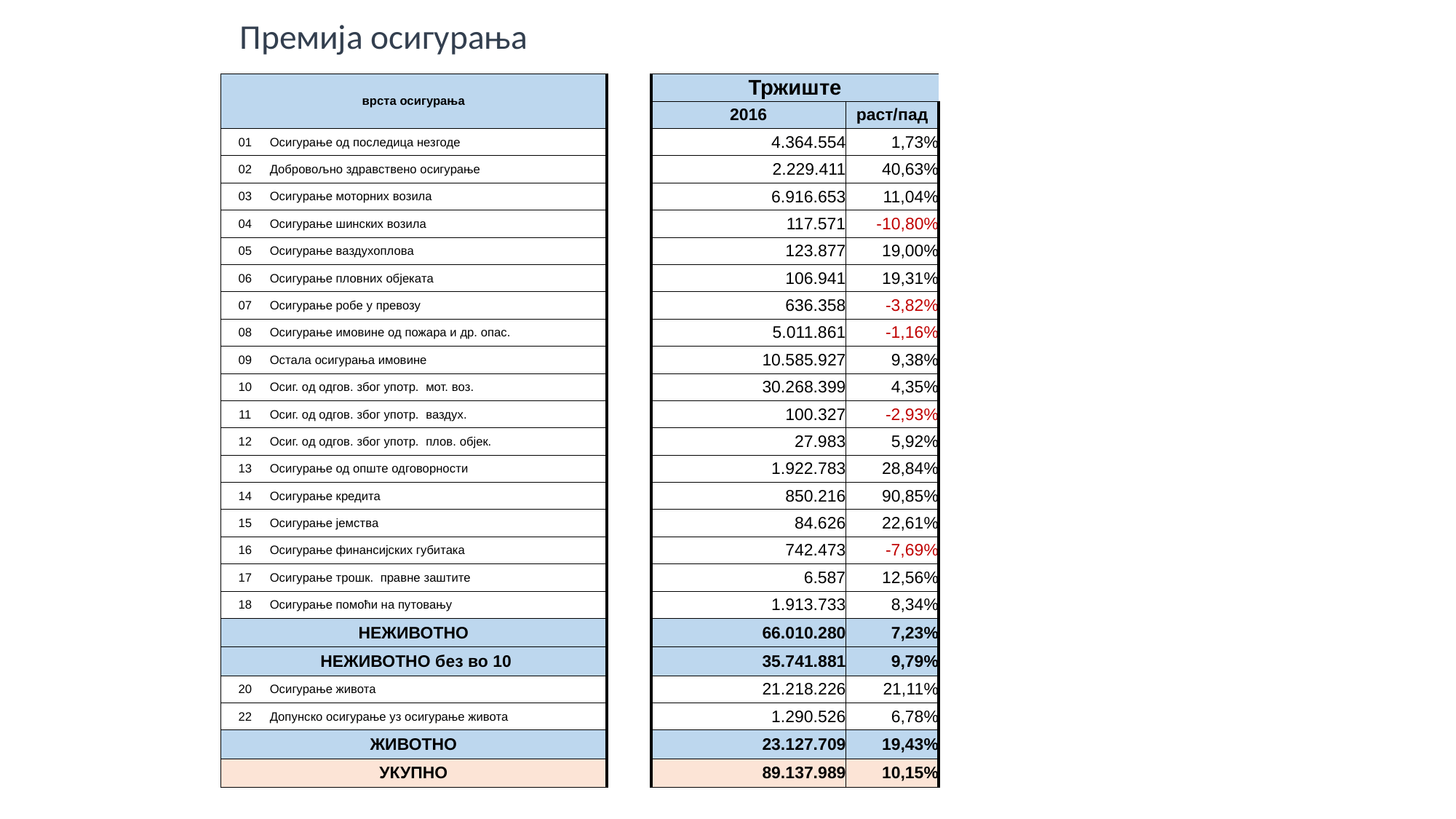

# Премија осигурања
| врста осигурања |  |  | Тржиште |  |
| --- | --- | --- | --- | --- |
|  |  |  | 2016 | раст/пад |
| 01 | Осигурање од последица незгоде |  | 4.364.554 | 1,73% |
| 02 | Добровољно здравствено осигурање |  | 2.229.411 | 40,63% |
| 03 | Осигурање моторних возила |  | 6.916.653 | 11,04% |
| 04 | Осигурање шинских возила |  | 117.571 | -10,80% |
| 05 | Осигурање ваздухоплова |  | 123.877 | 19,00% |
| 06 | Осигурање пловних објеката |  | 106.941 | 19,31% |
| 07 | Осигурање робе у превозу |  | 636.358 | -3,82% |
| 08 | Осигурање имовине од пожара и др. опас. |  | 5.011.861 | -1,16% |
| 09 | Остала осигурања имовине |  | 10.585.927 | 9,38% |
| 10 | Осиг. од одгов. због употр. мот. воз. |  | 30.268.399 | 4,35% |
| 11 | Осиг. од одгов. због употр. ваздух. |  | 100.327 | -2,93% |
| 12 | Осиг. од одгов. због употр. плов. објек. |  | 27.983 | 5,92% |
| 13 | Осигурање од опште одговорности |  | 1.922.783 | 28,84% |
| 14 | Осигурање кредита |  | 850.216 | 90,85% |
| 15 | Осигурање јемства |  | 84.626 | 22,61% |
| 16 | Осигурање финансијских губитака |  | 742.473 | -7,69% |
| 17 | Осигурање трошк. правне заштите |  | 6.587 | 12,56% |
| 18 | Осигурање помоћи на путовању |  | 1.913.733 | 8,34% |
| НЕЖИВОТНО |  |  | 66.010.280 | 7,23% |
| НЕЖИВОТНО без во 10 |  |  | 35.741.881 | 9,79% |
| 20 | Осигурање живота |  | 21.218.226 | 21,11% |
| 22 | Допунско осигурање уз осигурање живота |  | 1.290.526 | 6,78% |
| ЖИВОТНО |  |  | 23.127.709 | 19,43% |
| УКУПНО |  |  | 89.137.989 | 10,15% |